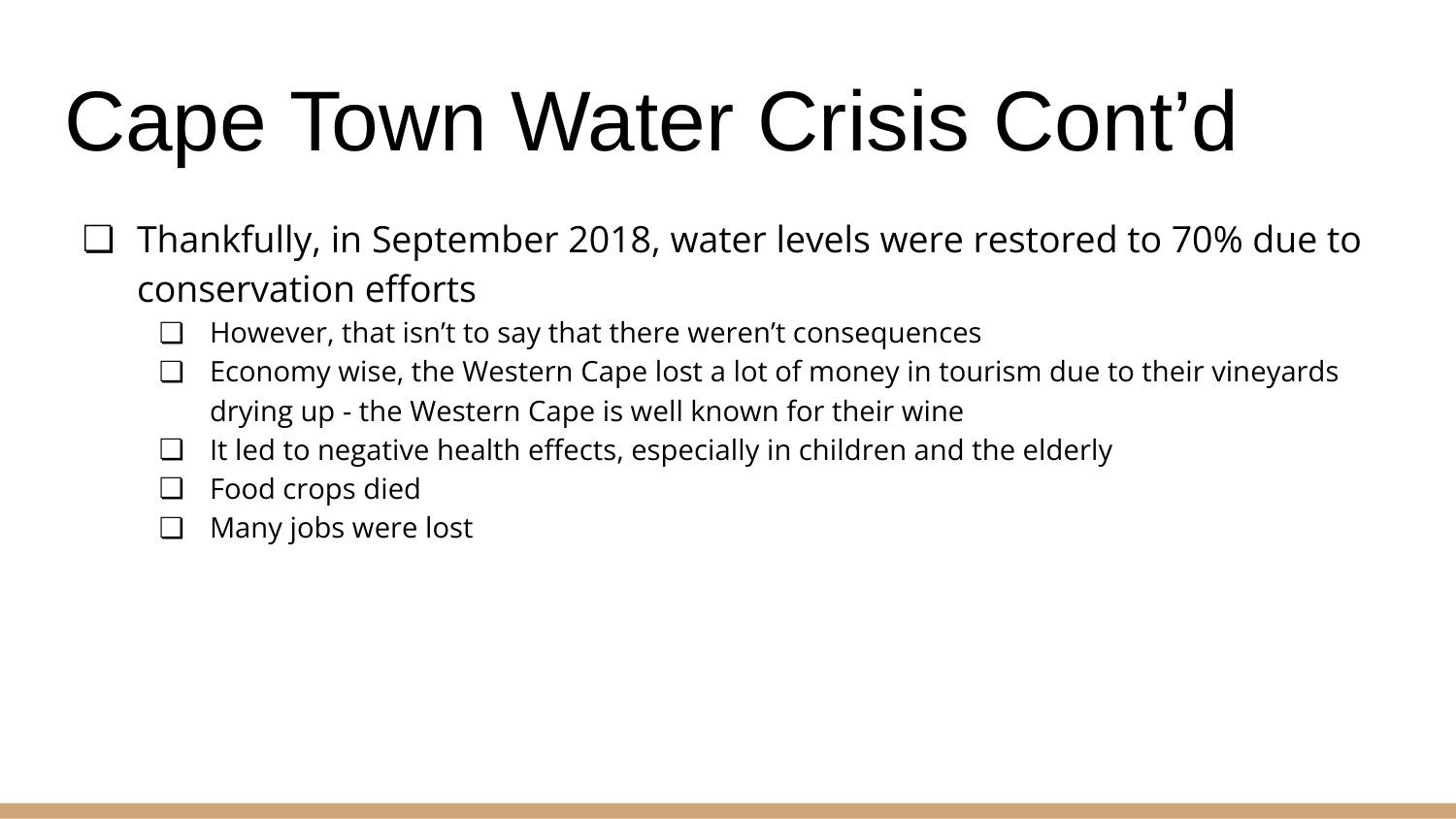

# Cape Town Water Crisis Cont’d
Thankfully, in September 2018, water levels were restored to 70% due to conservation efforts
However, that isn’t to say that there weren’t consequences
Economy wise, the Western Cape lost a lot of money in tourism due to their vineyards drying up - the Western Cape is well known for their wine
It led to negative health effects, especially in children and the elderly
Food crops died
Many jobs were lost